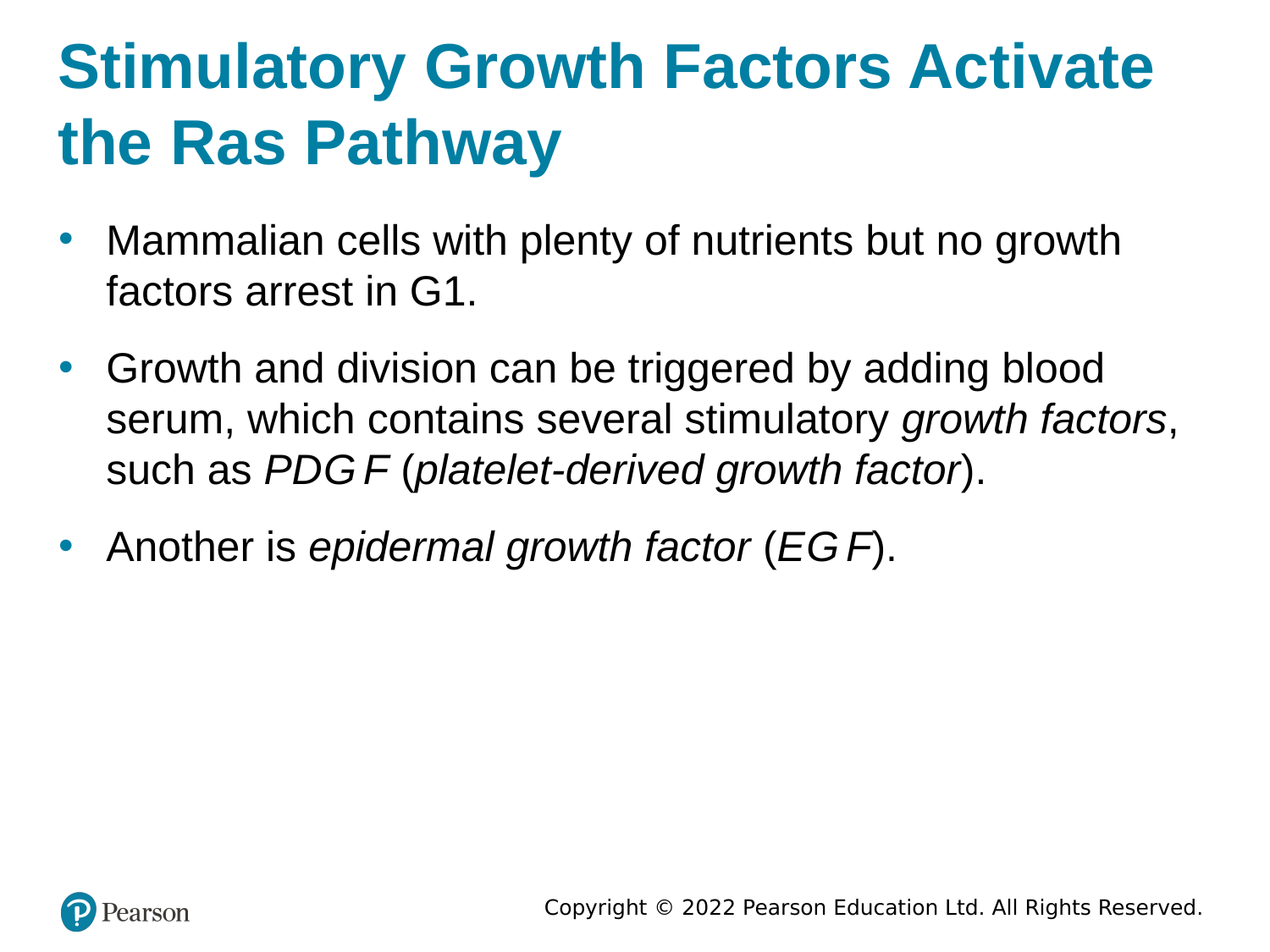

# Stimulatory Growth Factors Activate the Ras Pathway
Mammalian cells with plenty of nutrients but no growth factors arrest in G1.
Growth and division can be triggered by adding blood serum, which contains several stimulatory growth factors, such as P D G F (platelet-derived growth factor).
Another is epidermal growth factor (E G F).